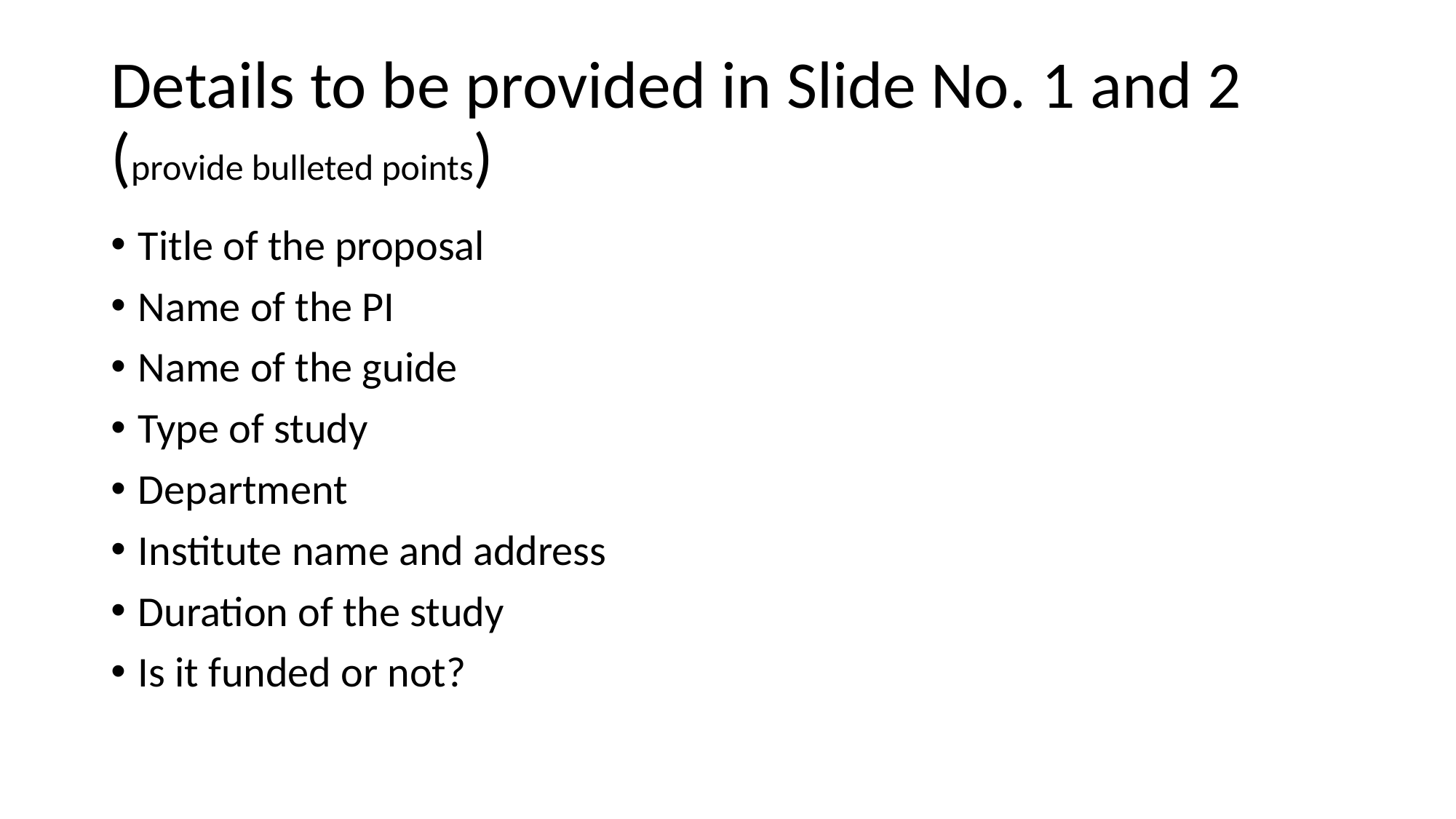

# Details to be provided in Slide No. 1 and 2 (provide bulleted points)
Title of the proposal
Name of the PI
Name of the guide
Type of study
Department
Institute name and address
Duration of the study
Is it funded or not?